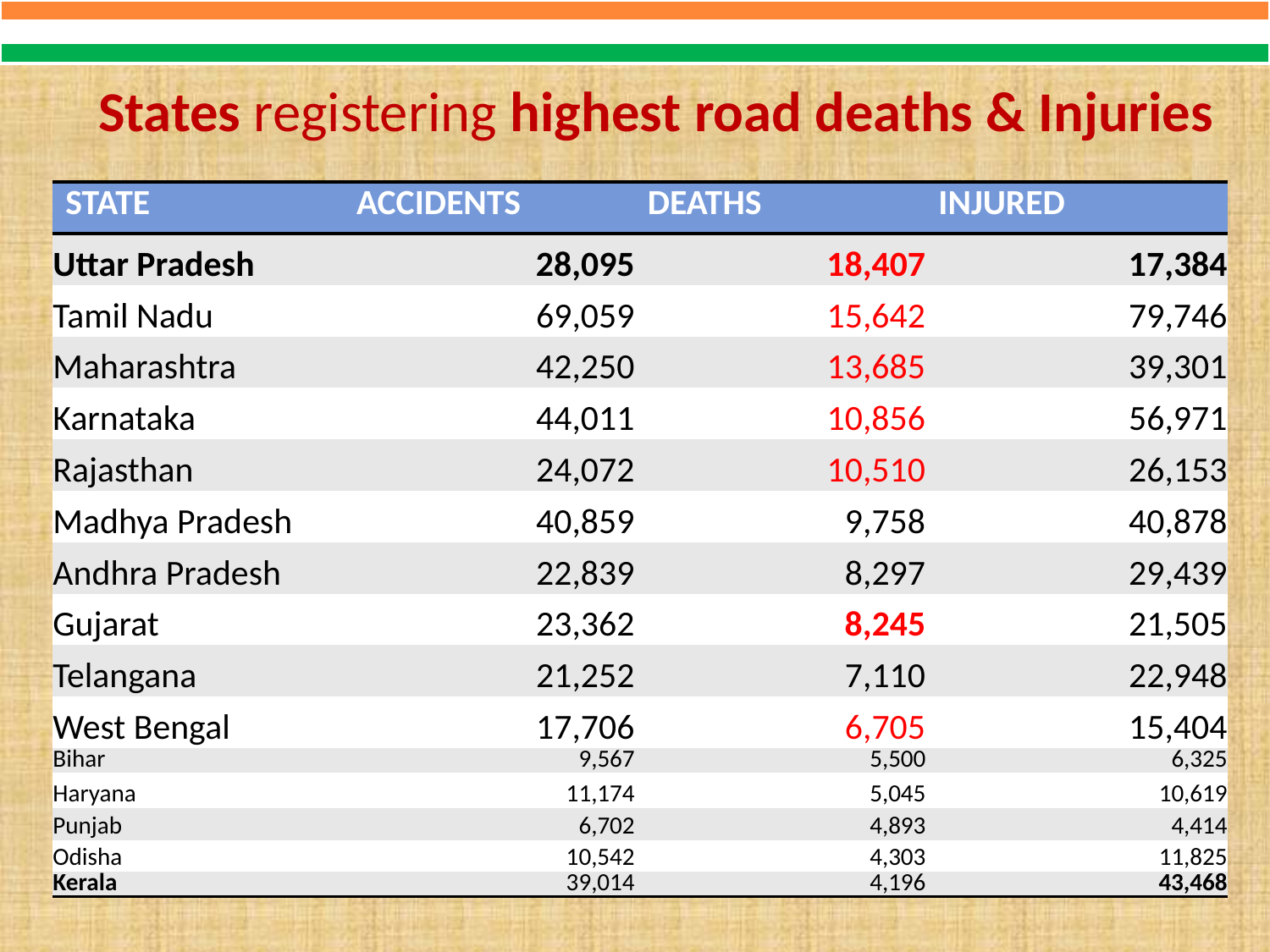

# States registering highest road deaths & Injuries
| STATE | ACCIDENTS | DEATHS | INJURED |
| --- | --- | --- | --- |
| Uttar Pradesh | 28,095 | 18,407 | 17,384 |
| Tamil Nadu | 69,059 | 15,642 | 79,746 |
| Maharashtra | 42,250 | 13,685 | 39,301 |
| Karnataka | 44,011 | 10,856 | 56,971 |
| Rajasthan | 24,072 | 10,510 | 26,153 |
| Madhya Pradesh | 40,859 | 9,758 | 40,878 |
| Andhra Pradesh | 22,839 | 8,297 | 29,439 |
| Gujarat | 23,362 | 8,245 | 21,505 |
| Telangana | 21,252 | 7,110 | 22,948 |
| West Bengal | 17,706 | 6,705 | 15,404 |
| Bihar | 9,567 | 5,500 | 6,325 |
| Haryana | 11,174 | 5,045 | 10,619 |
| Punjab | 6,702 | 4,893 | 4,414 |
| Odisha | 10,542 | 4,303 | 11,825 |
| Kerala | 39,014 | 4,196 | 43,468 |